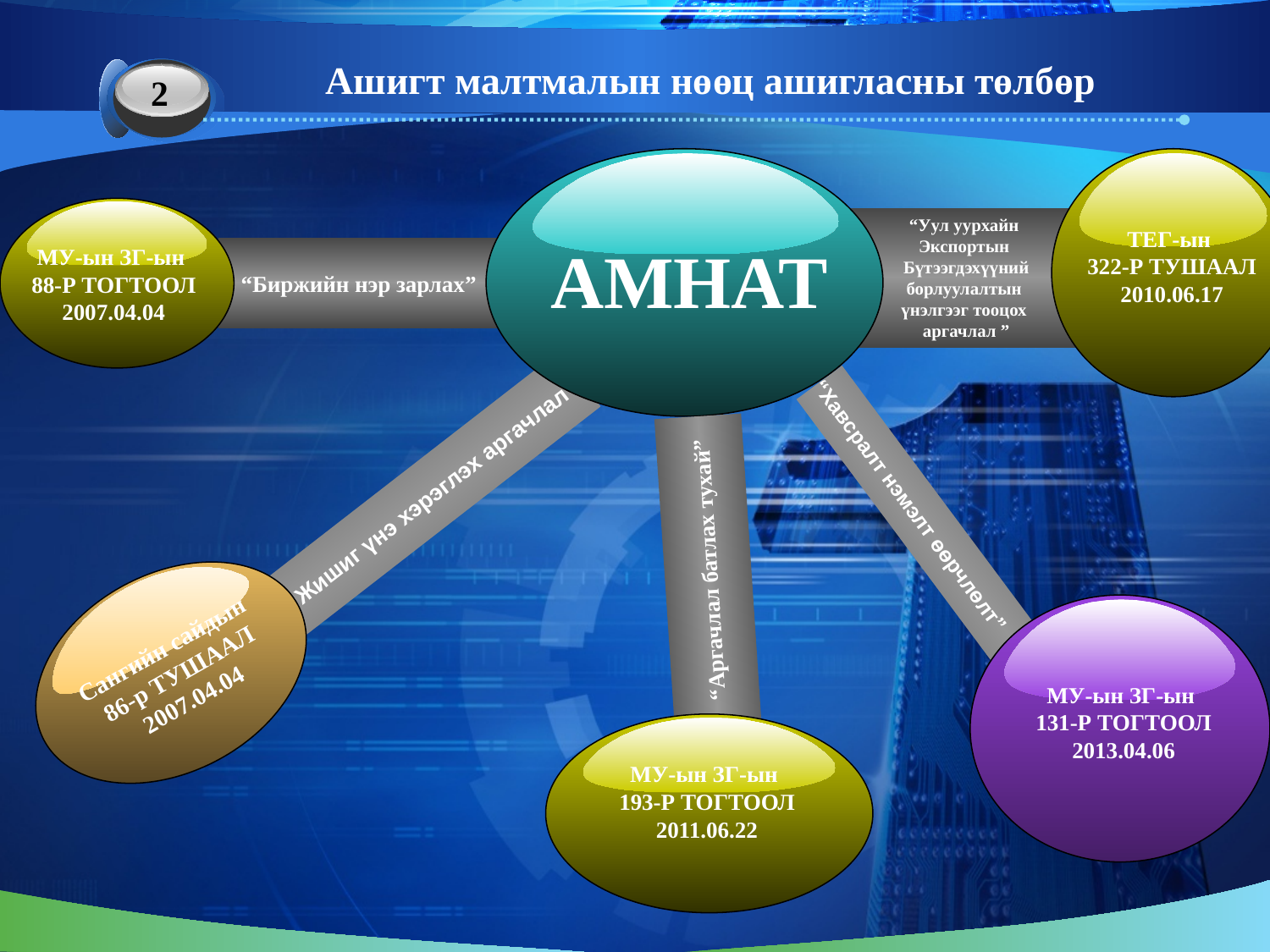

Ашигт малтмалын нөөц ашигласны төлбөр

2

АМНАТ

МУ-ын ЗГ-ын
88-Р ТОГТООЛ
2007.04.04
“Уул уурхайн
Экспортын
Бүтээгдэхүүний
борлуулалтын
үнэлгээг тооцох
аргачлал ”
ТЕГ-ын
322-Р ТУШААЛ
2010.06.17
“Биржийн нэр зарлах”
“Жишиг үнэ хэрэглэх аргачлал”
“Хавсралт нэмэлт өөрчлөлт”
“Аргачлал батлах тухай”

Сангийн сайдын
86-р ТУШААЛ
2007.04.04

МУ-ын ЗГ-ын
131-Р ТОГТООЛ
2013.04.06

МУ-ын ЗГ-ын
193-Р ТОГТООЛ
2011.06.22